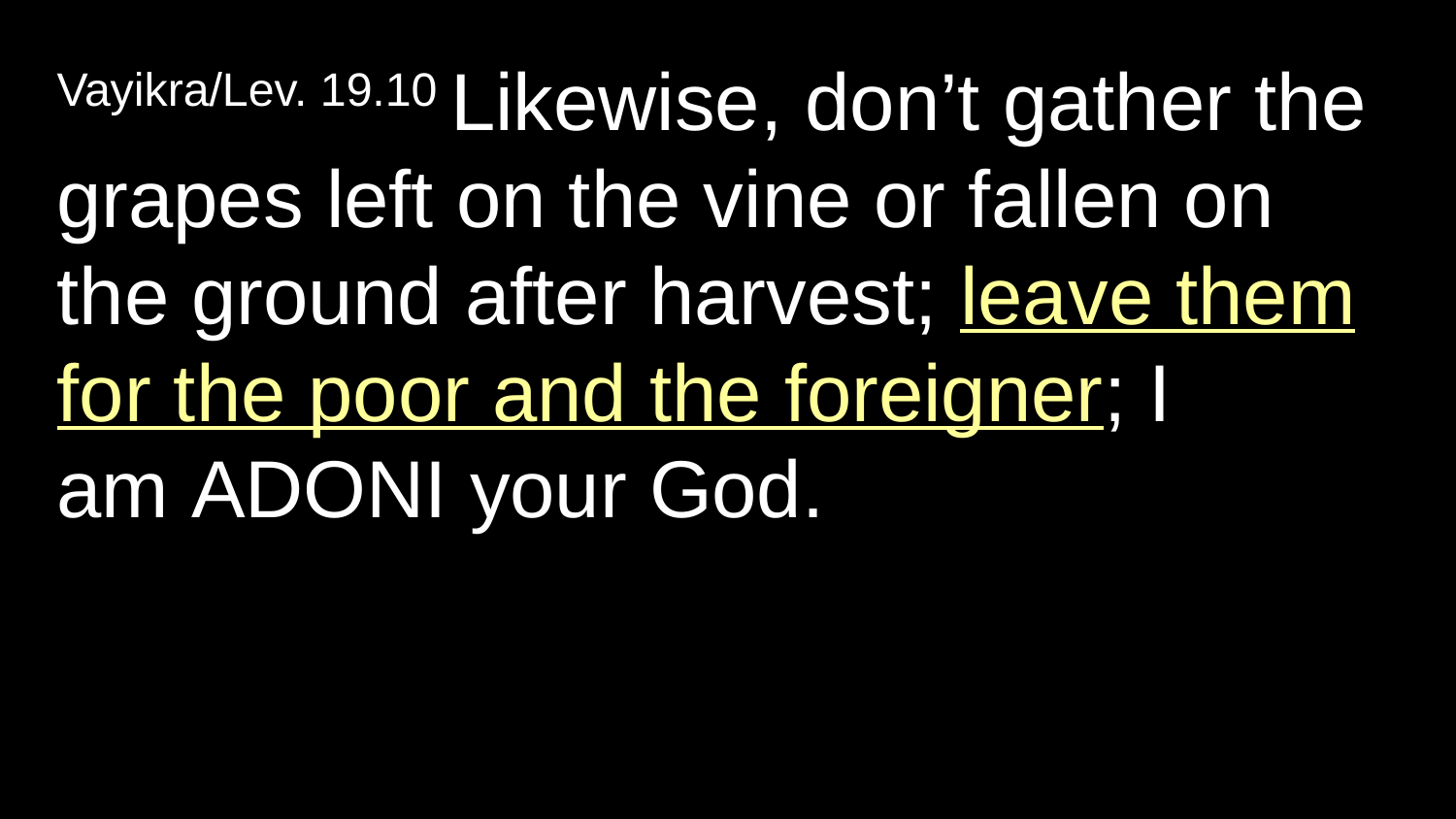

Vayikra/Lev. 19.10 Likewise, don’t gather the grapes left on the vine or fallen on the ground after harvest; leave them for the poor and the foreigner; I am Adoni your God.